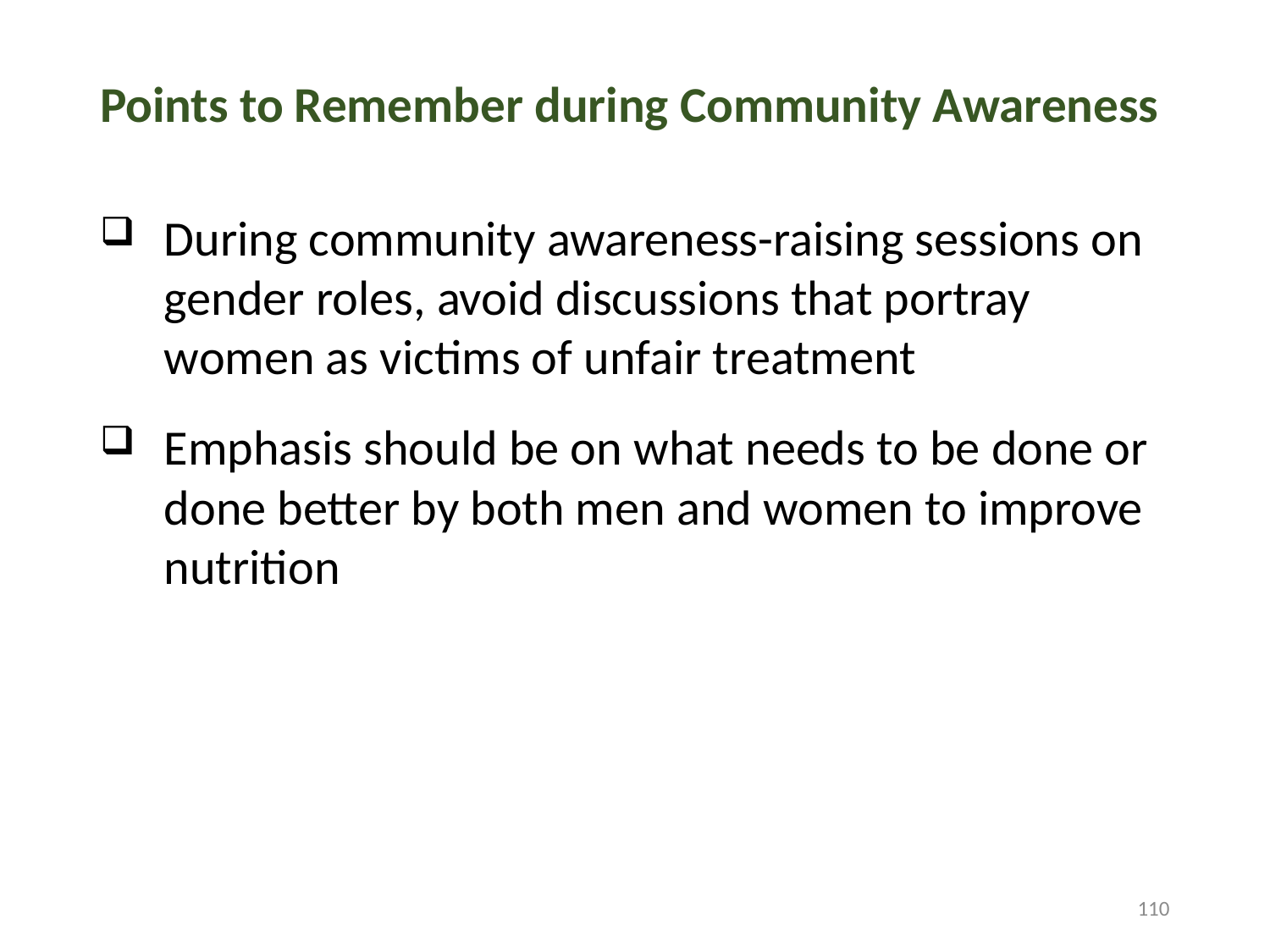

# Points to Remember during Community Awareness
During community awareness-raising sessions on gender roles, avoid discussions that portray women as victims of unfair treatment
Emphasis should be on what needs to be done or done better by both men and women to improve nutrition
110